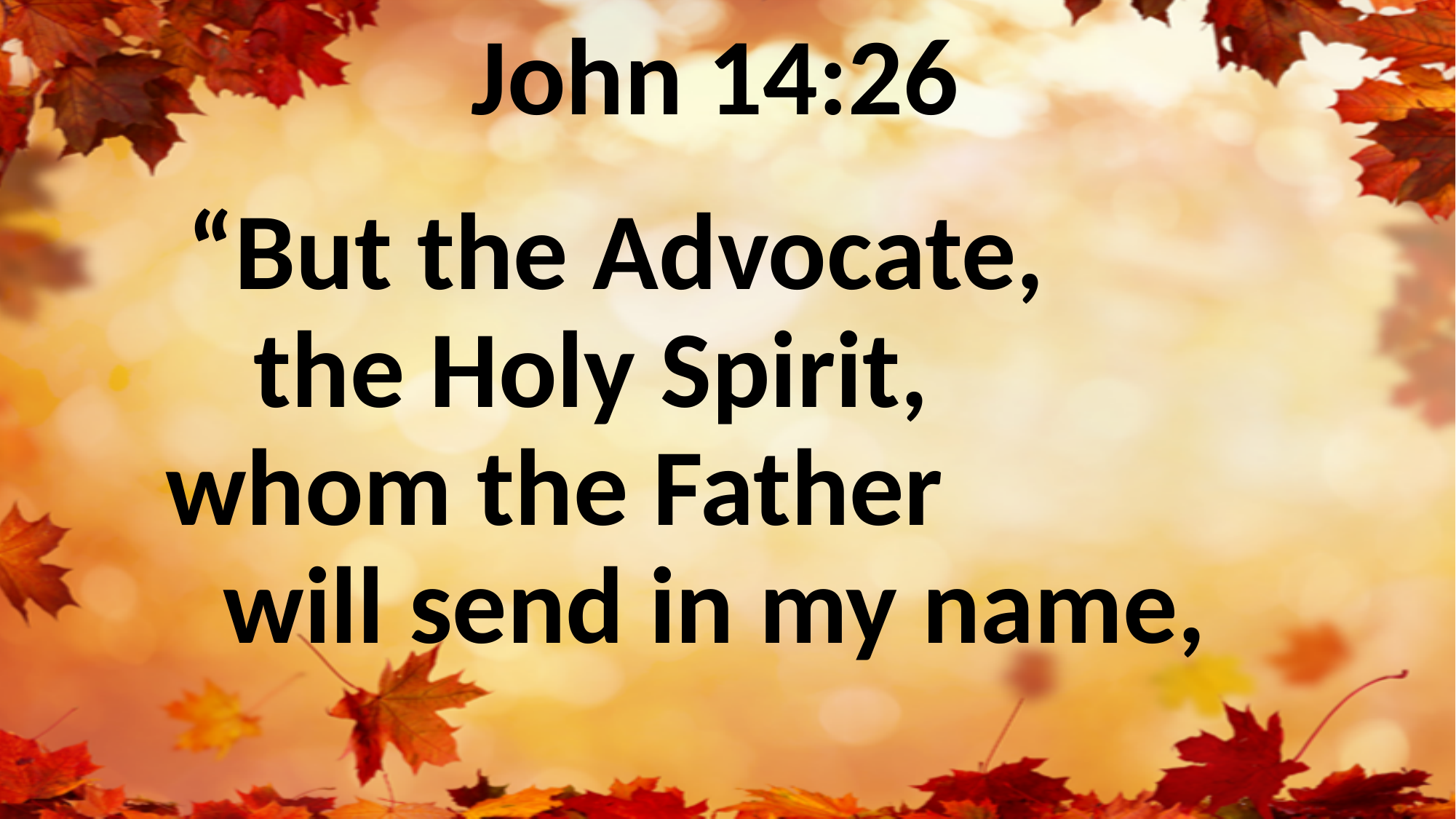

John 14:26

“But the Advocate,          the Holy Spirit,            whom the Father               will send in my name,
#